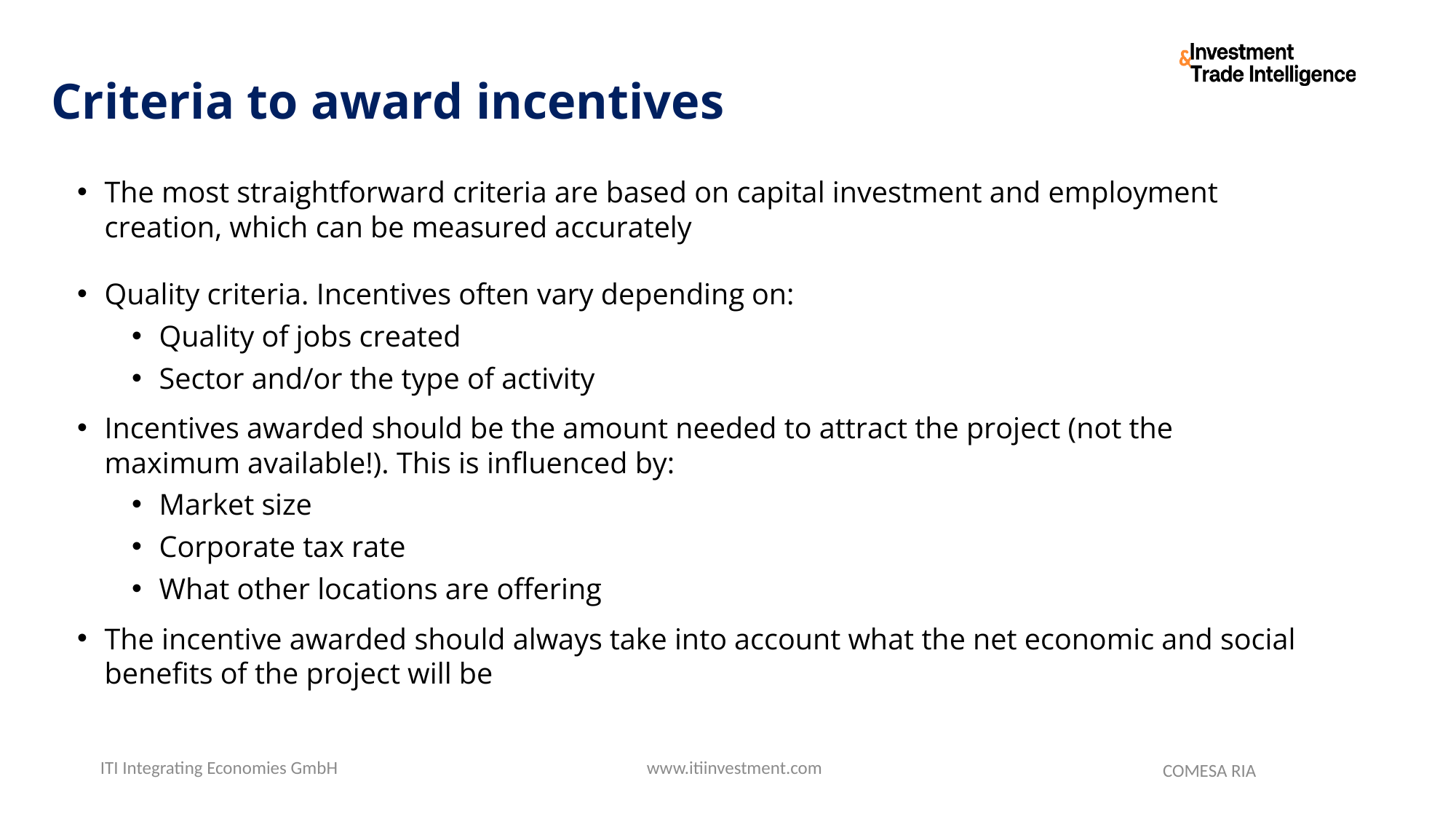

# Criteria to award incentives
The most straightforward criteria are based on capital investment and employment creation, which can be measured accurately
Quality criteria. Incentives often vary depending on:
Quality of jobs created
Sector and/or the type of activity
Incentives awarded should be the amount needed to attract the project (not the maximum available!). This is influenced by:
Market size
Corporate tax rate
What other locations are offering
The incentive awarded should always take into account what the net economic and social benefits of the project will be